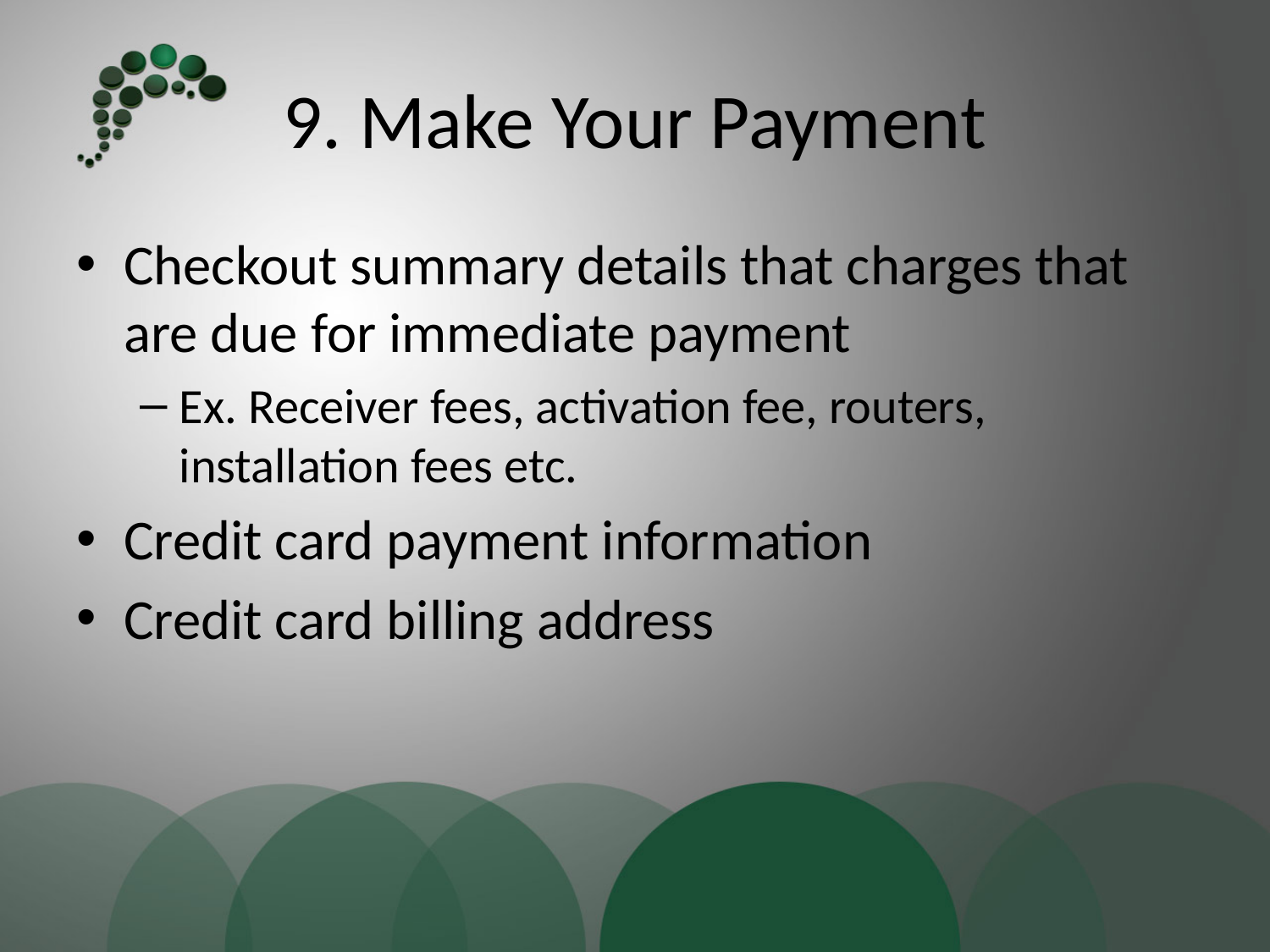

# 9. Make Your Payment
Checkout summary details that charges that are due for immediate payment
Ex. Receiver fees, activation fee, routers, installation fees etc.
Credit card payment information
Credit card billing address